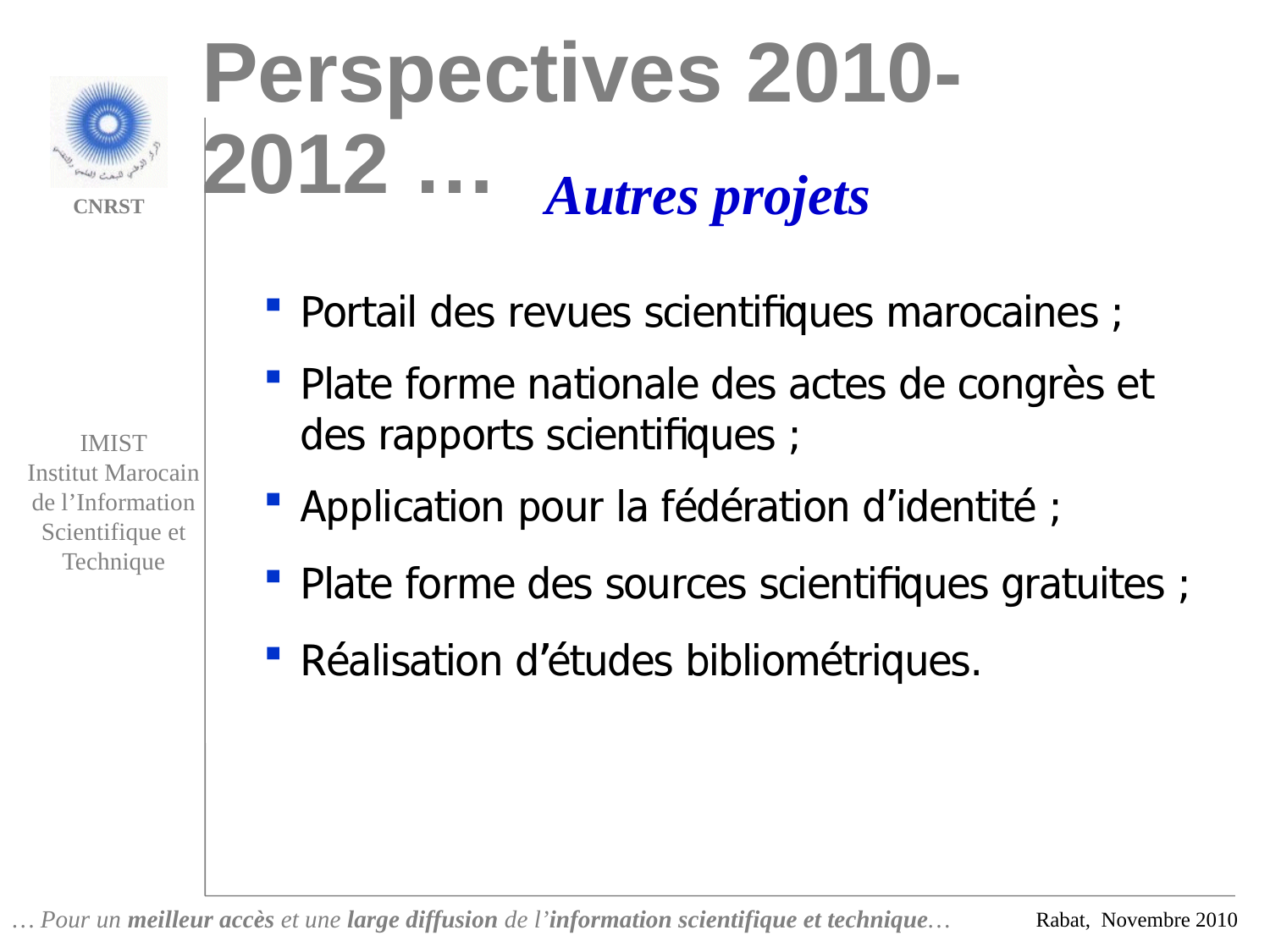

Perspectives 2010-2012 …
Autres projets
Portail des revues scientifiques marocaines ;
Plate forme nationale des actes de congrès et des rapports scientifiques ;
Application pour la fédération d’identité ;
Plate forme des sources scientifiques gratuites ;
Réalisation d’études bibliométriques.